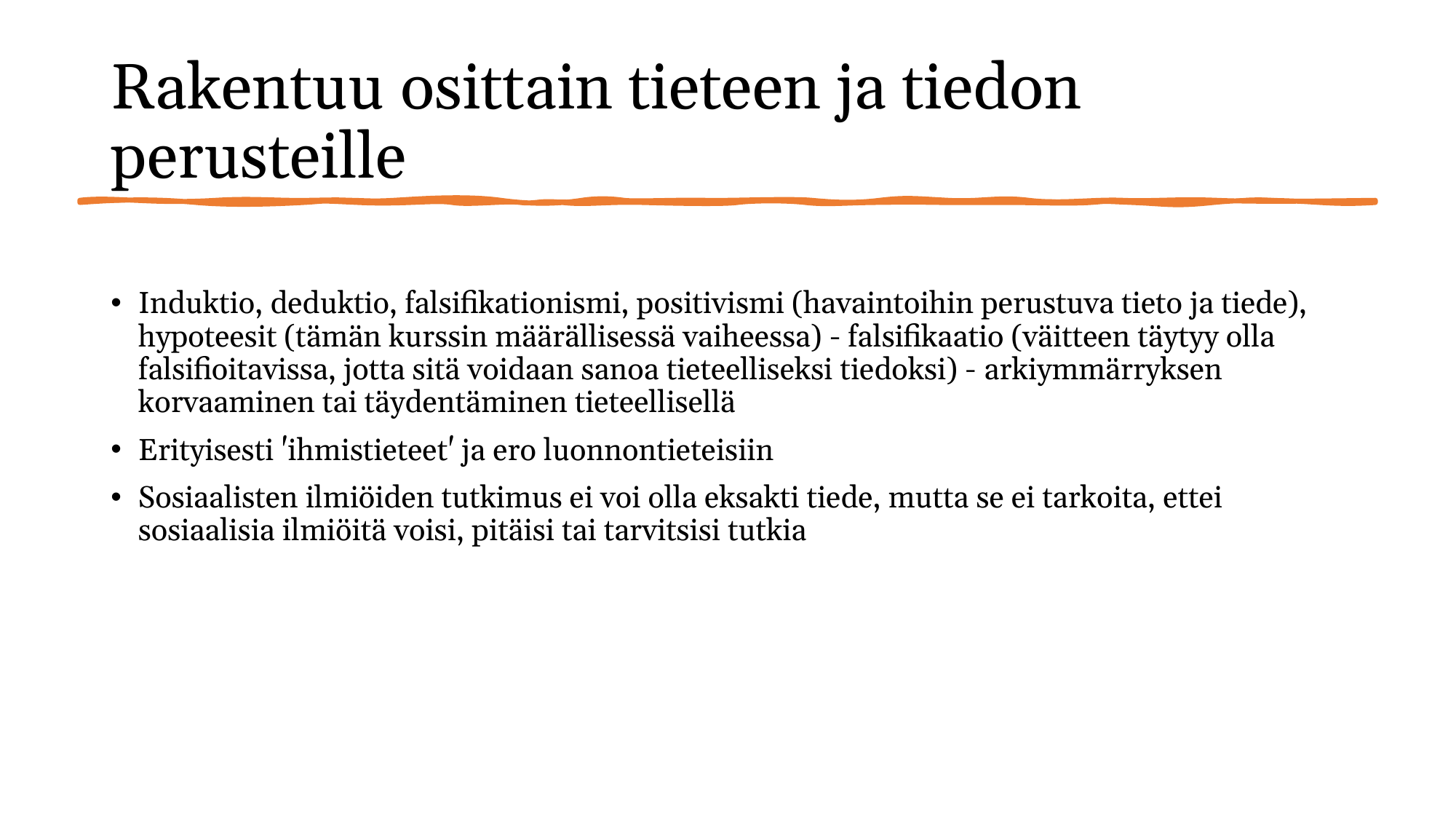

# Rakentuu osittain tieteen ja tiedon perusteille

Induktio, deduktio, falsifikationismi, positivismi (havaintoihin perustuva tieto ja tiede), hypoteesit (tämän kurssin määrällisessä vaiheessa) - falsifikaatio (väitteen täytyy olla falsifioitavissa, jotta sitä voidaan sanoa tieteelliseksi tiedoksi) - arkiymmärryksen korvaaminen tai täydentäminen tieteellisellä
Erityisesti 'ihmistieteet' ja ero luonnontieteisiin
Sosiaalisten ilmiöiden tutkimus ei voi olla eksakti tiede, mutta se ei tarkoita, ettei sosiaalisia ilmiöitä voisi, pitäisi tai tarvitsisi tutkia